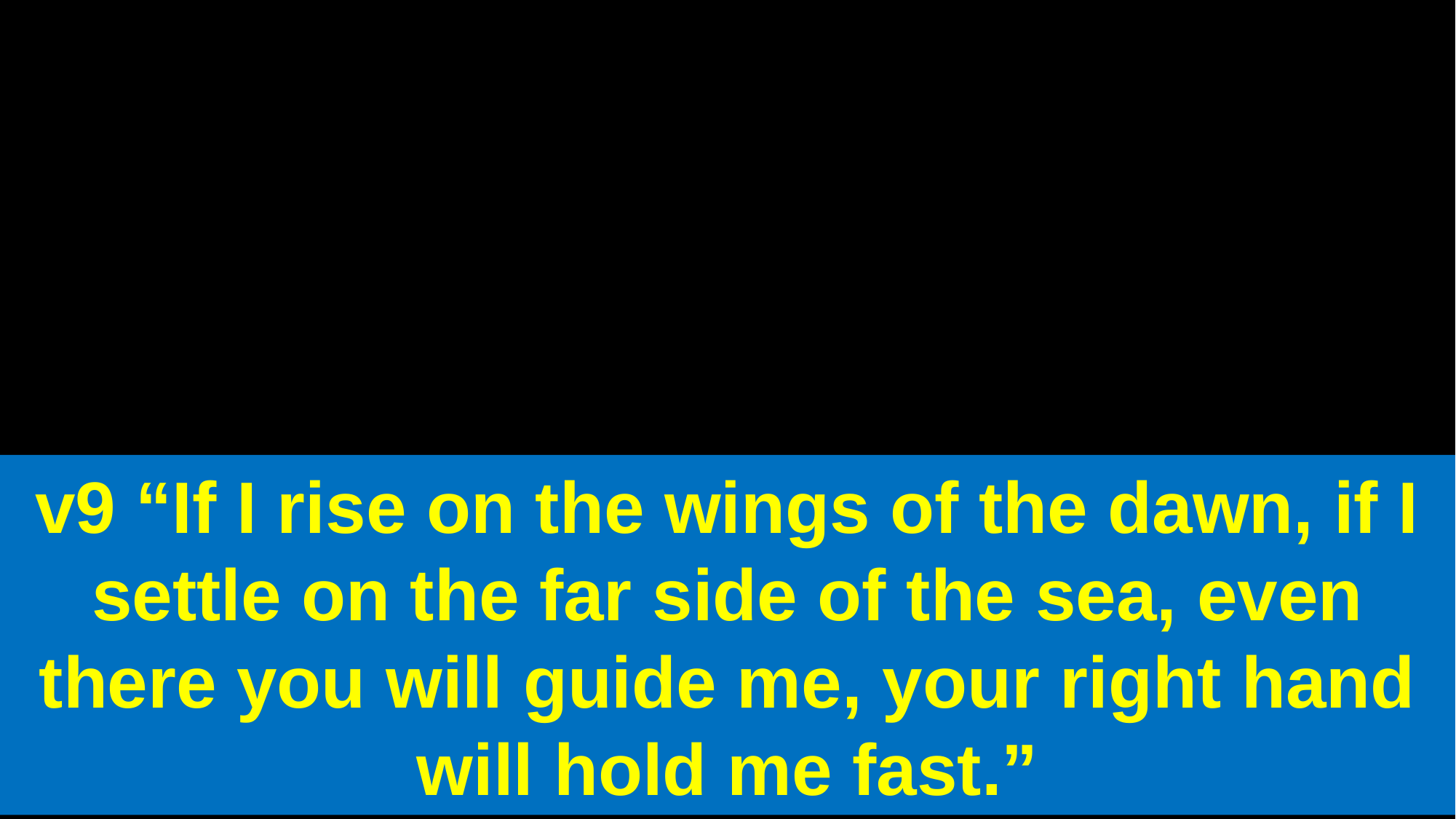

v9 “If I rise on the wings of the dawn, if I settle on the far side of the sea, even there you will guide me, your right hand will hold me fast.”